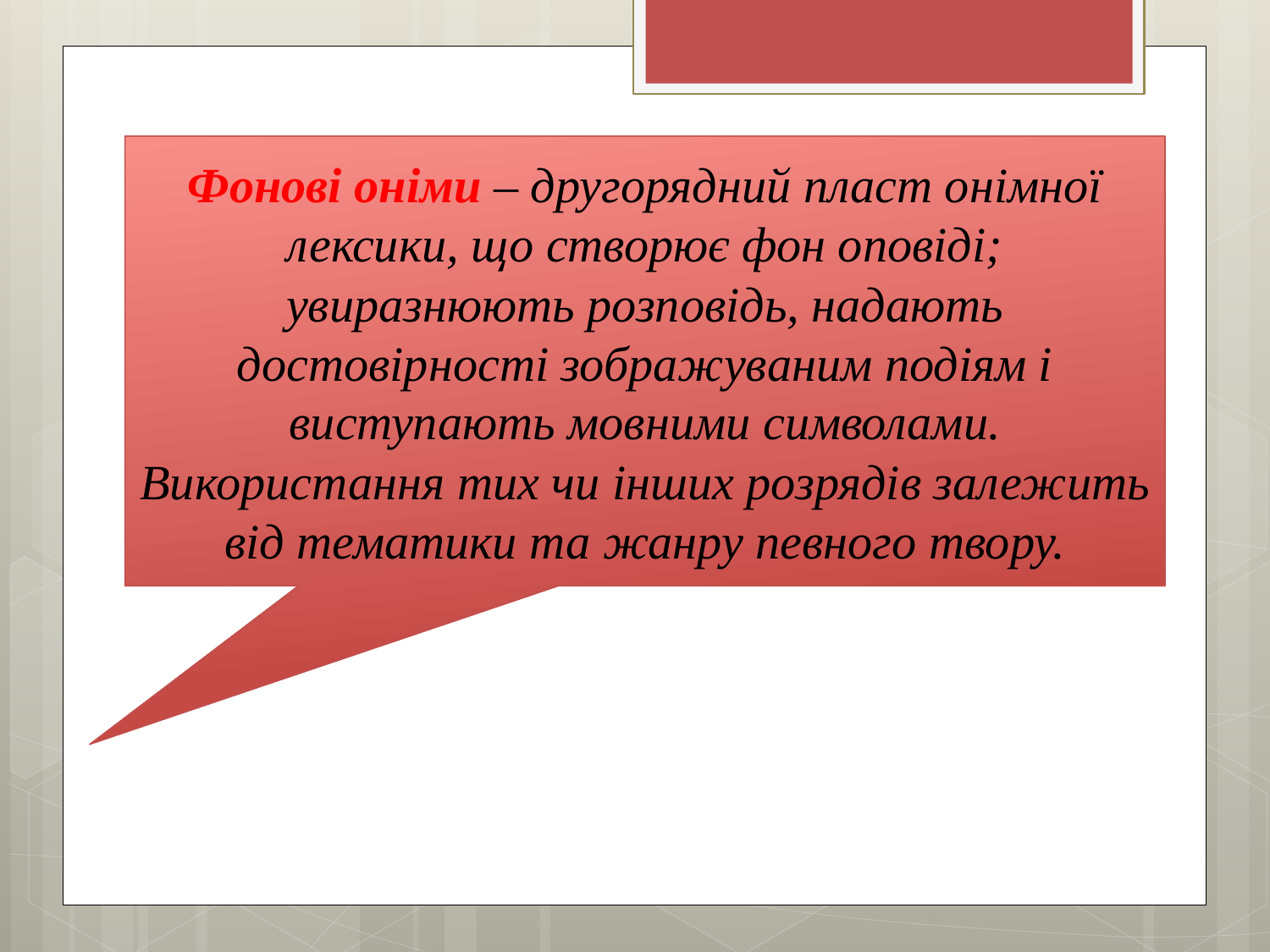

Фонові оніми – другорядний пласт онімної лексики, що створює фон оповіді; увиразнюють розповідь, надають достовірності зображуваним подіям і виступають мовними символами. Використання тих чи інших розрядів залежить від тематики та жанру певного твору.